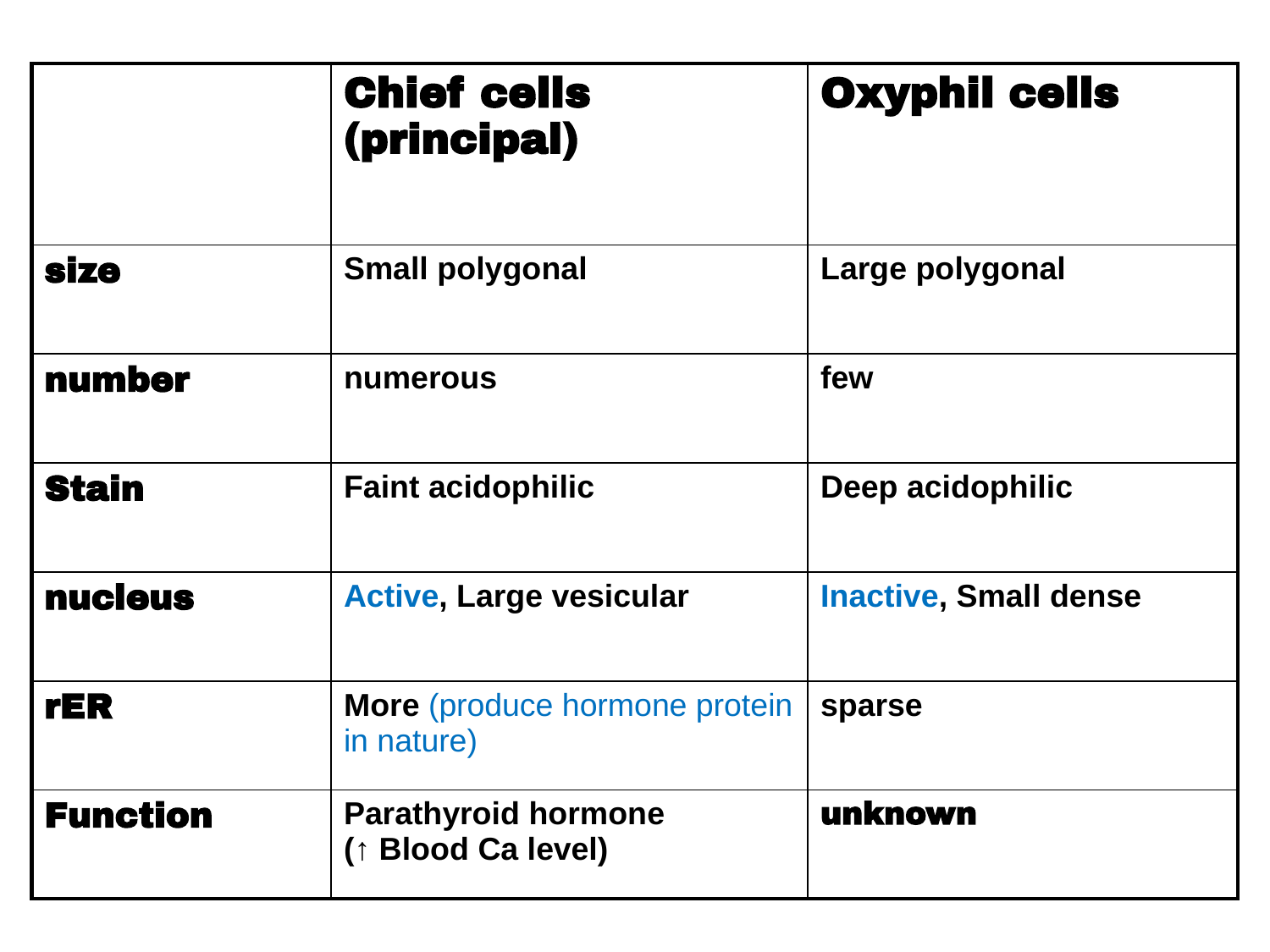

|  | Chief cells (principal) | Oxyphil cells |
| --- | --- | --- |
| size | Small polygonal | Large polygonal |
| number | numerous | few |
| Stain | Faint acidophilic | Deep acidophilic |
| nucleus | Active, Large vesicular | Inactive, Small dense |
| rER | More (produce hormone protein in nature) | sparse |
| Function | Parathyroid hormone (↑ Blood Ca level) | unknown |